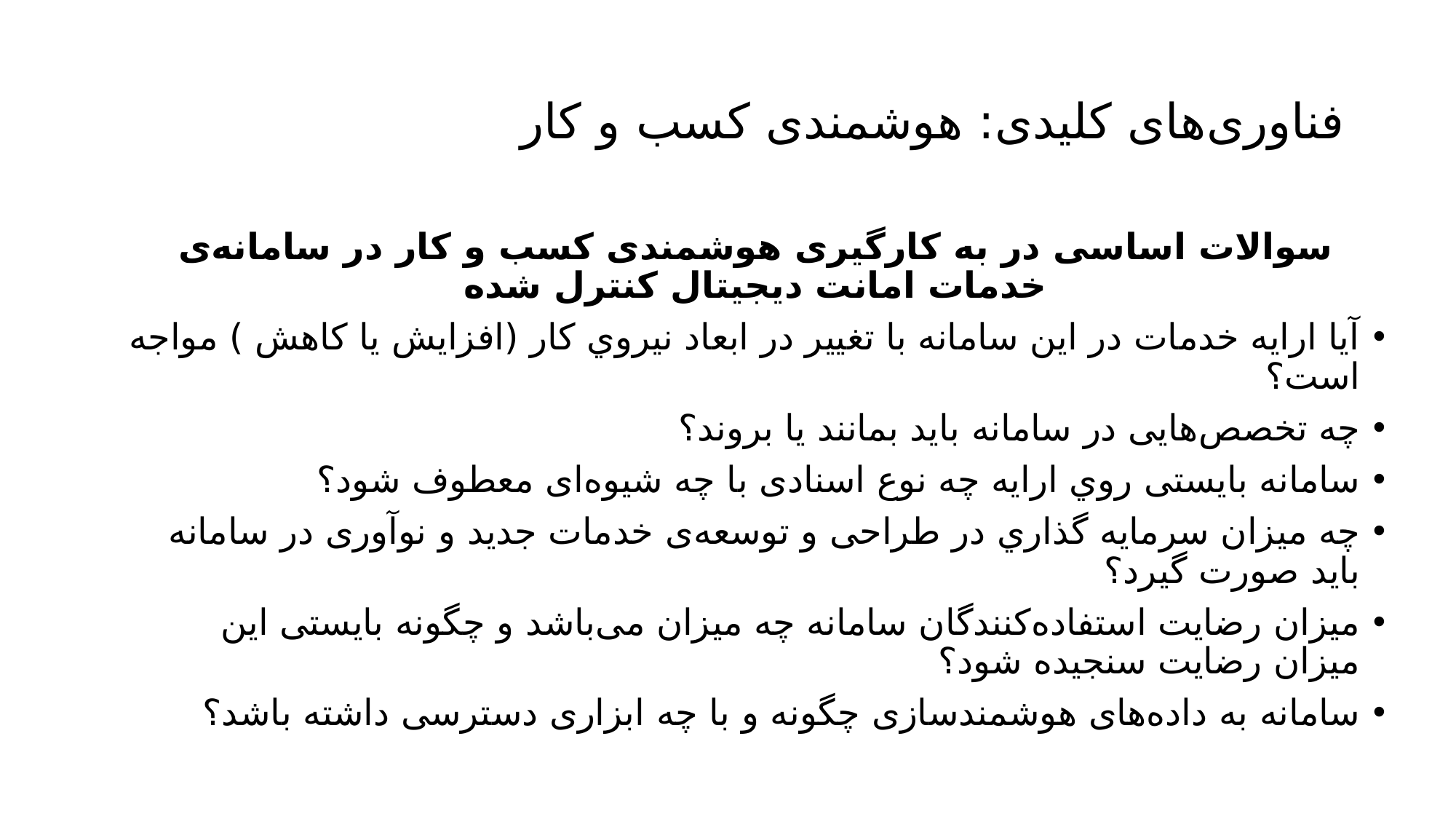

# فناوری‌های کلیدی: هوشمندی کسب و کار
سوالات اساسی در به کارگیری هوشمندی کسب و کار در سامانه‌ی خدمات امانت دیجیتال کنترل شده
آيا ارایه خدمات در این سامانه با تغییر در ابعاد نيروي کار (افزايش يا کاهش ) مواجه است؟
چه تخصص‌هایی در سامانه بايد بمانند يا بروند؟
سامانه بایستی روي ارایه چه نوع اسنادی با چه شیوه‌ای معطوف شود؟
چه ميزان سرمايه گذاري در طراحی و توسعه‌ی خدمات جدید و نوآوری در سامانه  باید صورت گیرد؟
میزان رضایت استفاده‌کنندگان سامانه چه میزان می‌باشد و چگونه بایستی این میزان رضایت سنجیده شود؟
سامانه به داده‌های هوشمند‌سازی چگونه و با چه ابزاری دسترسی داشته باشد؟